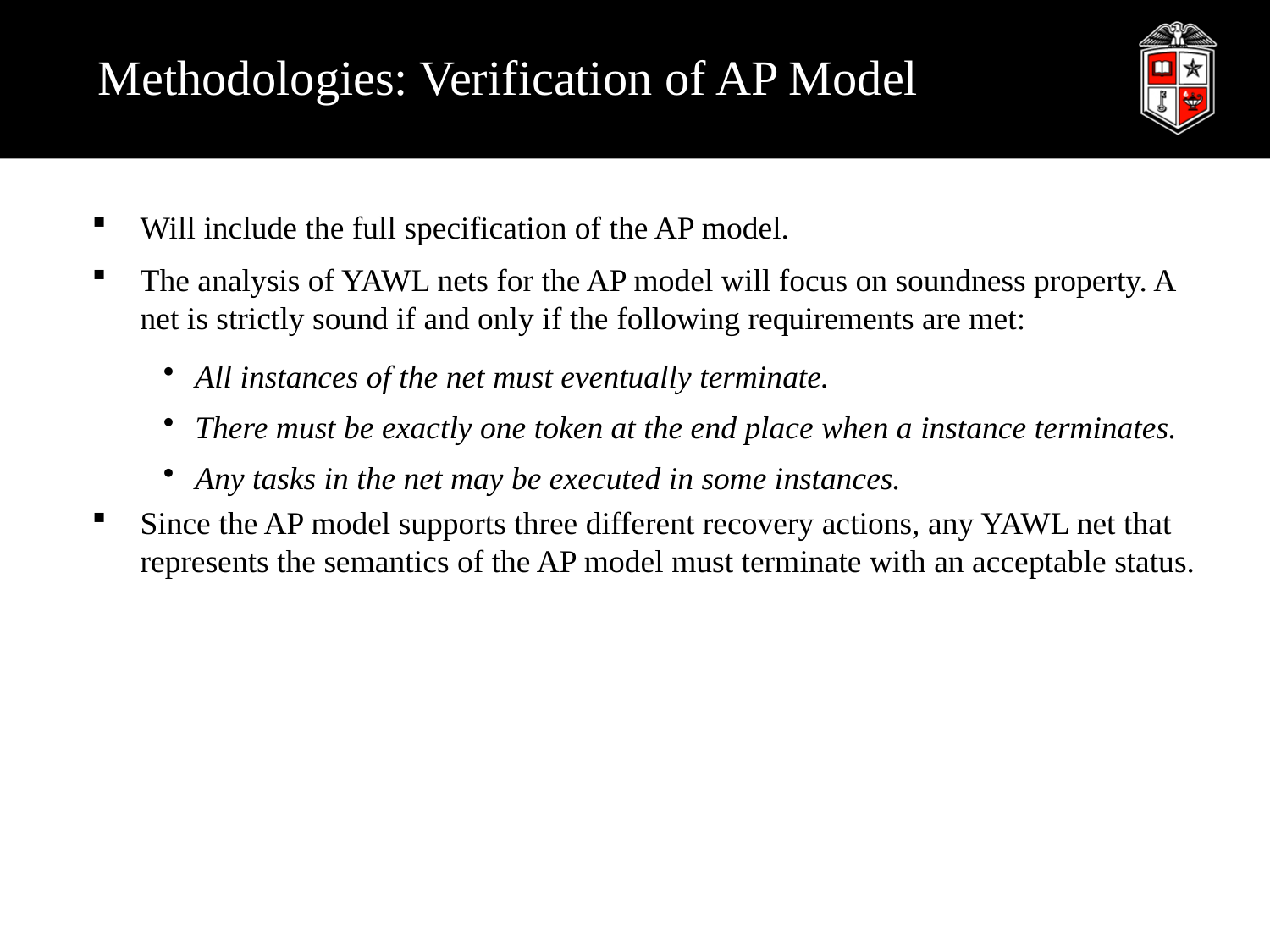

# Methodologies: Verification of AP Model
Will include the full specification of the AP model.
The analysis of YAWL nets for the AP model will focus on soundness property. A net is strictly sound if and only if the following requirements are met:
All instances of the net must eventually terminate.
There must be exactly one token at the end place when a instance terminates.
Any tasks in the net may be executed in some instances.
Since the AP model supports three different recovery actions, any YAWL net that represents the semantics of the AP model must terminate with an acceptable status.